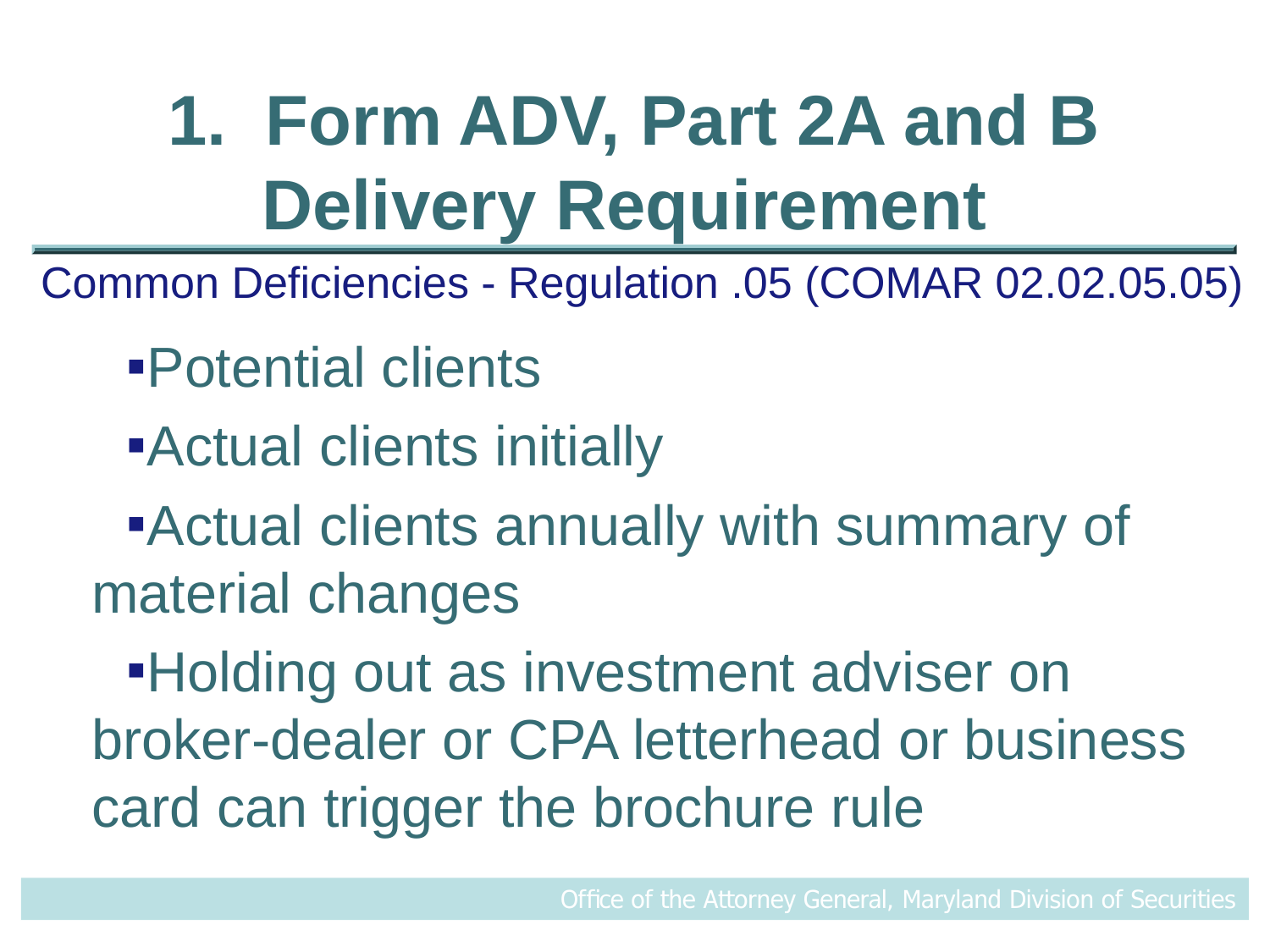

# 1.  Form ADV, Part 2A and B Delivery Requirement

Common Deficiencies - Regulation .05 (COMAR 02.02.05.05)
Potential clients
Actual clients initially
Actual clients annually with summary of    material changes
Holding out as investment adviser on broker-dealer or CPA letterhead or business card can trigger the brochure rule
Office of the Attorney General, Maryland Division of Securities